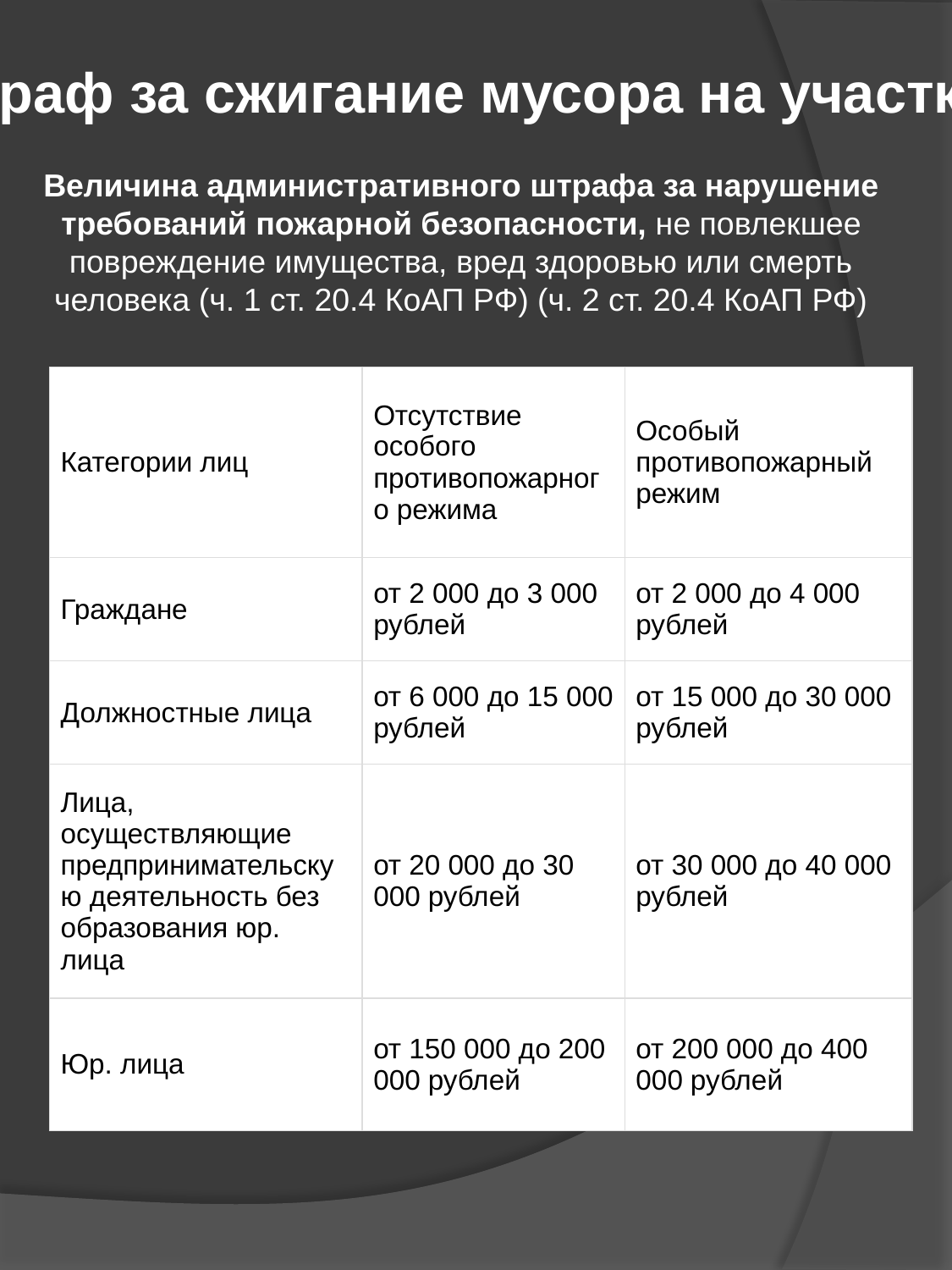

Штраф за сжигание мусора на участке
Величина административного штрафа за нарушение требований пожарной безопасности, не повлекшее повреждение имущества, вред здоровью или смерть человека (ч. 1 ст. 20.4 КоАП РФ) (ч. 2 ст. 20.4 КоАП РФ)
| Категории лиц | Отсутствие особого противопожарного режима | Особый противопожарный режим |
| --- | --- | --- |
| Граждане | от 2 000 до 3 000 рублей | от 2 000 до 4 000 рублей |
| Должностные лица | от 6 000 до 15 000 рублей | от 15 000 до 30 000 рублей |
| Лица, осуществляющие предпринимательскую деятельность без образования юр. лица | от 20 000 до 30 000 рублей | от 30 000 до 40 000 рублей |
| Юр. лица | от 150 000 до 200 000 рублей | от 200 000 до 400 000 рублей |